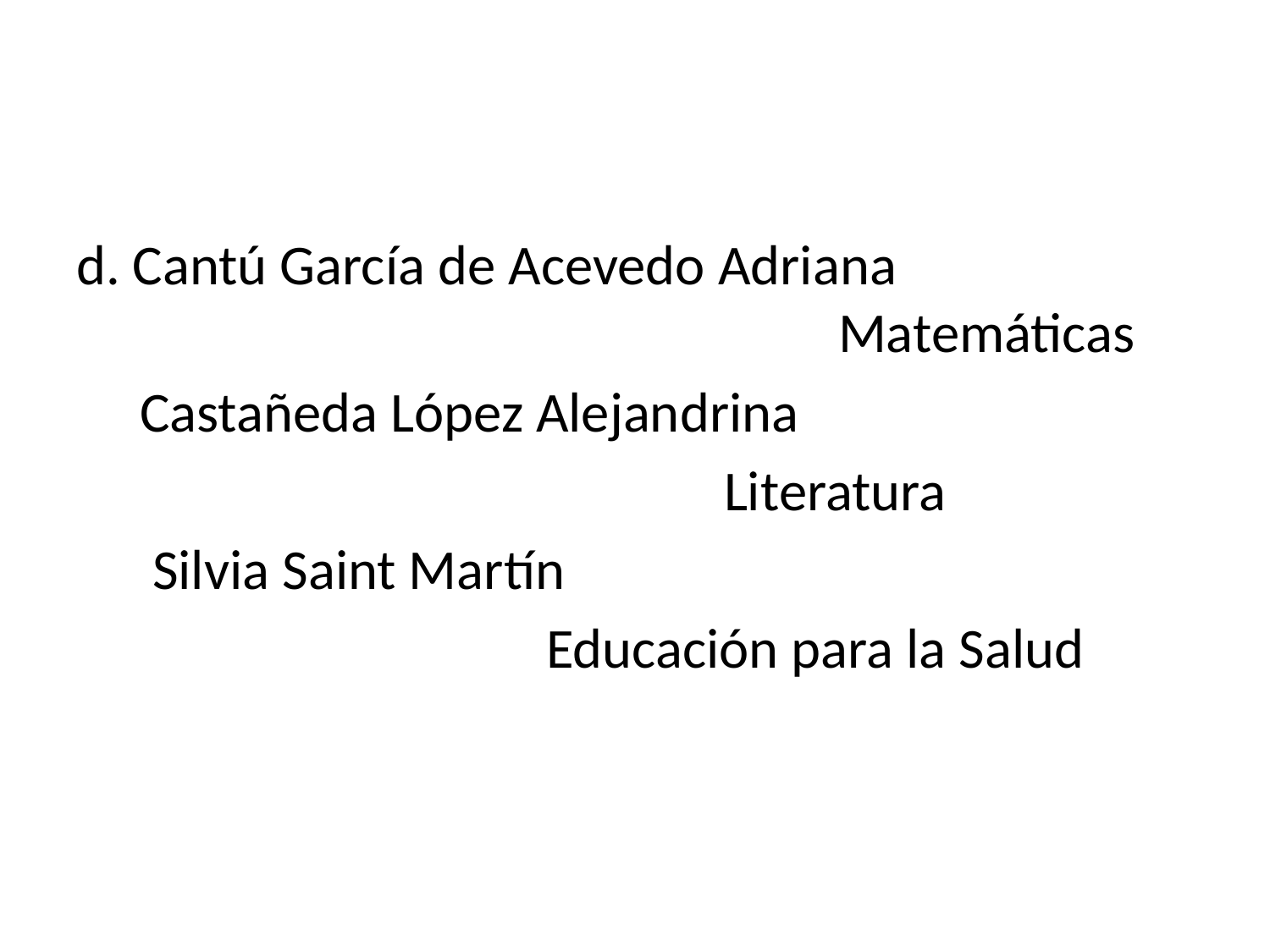

#
d. Cantú García de Acevedo Adriana 			 					Matemáticas
     Castañeda López Alejandrina
					 Literatura
      Silvia Saint Martín
			       Educación para la Salud